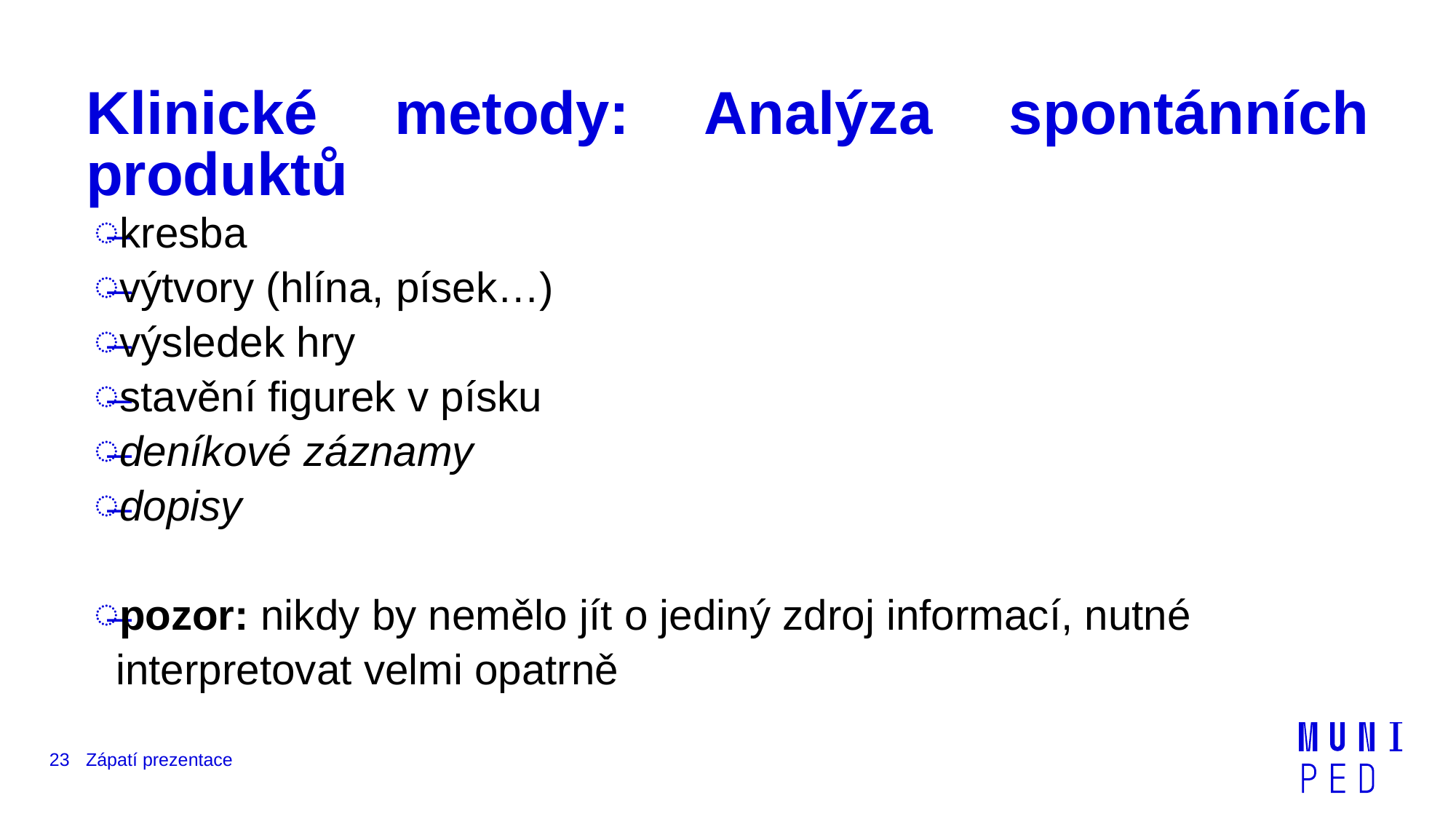

# Klinické metody: Analýza spontánních produktů
kresba
výtvory (hlína, písek…)
výsledek hry
stavění figurek v písku
deníkové záznamy
dopisy

pozor: nikdy by nemělo jít o jediný zdroj informací, nutné interpretovat velmi opatrně
23
Zápatí prezentace